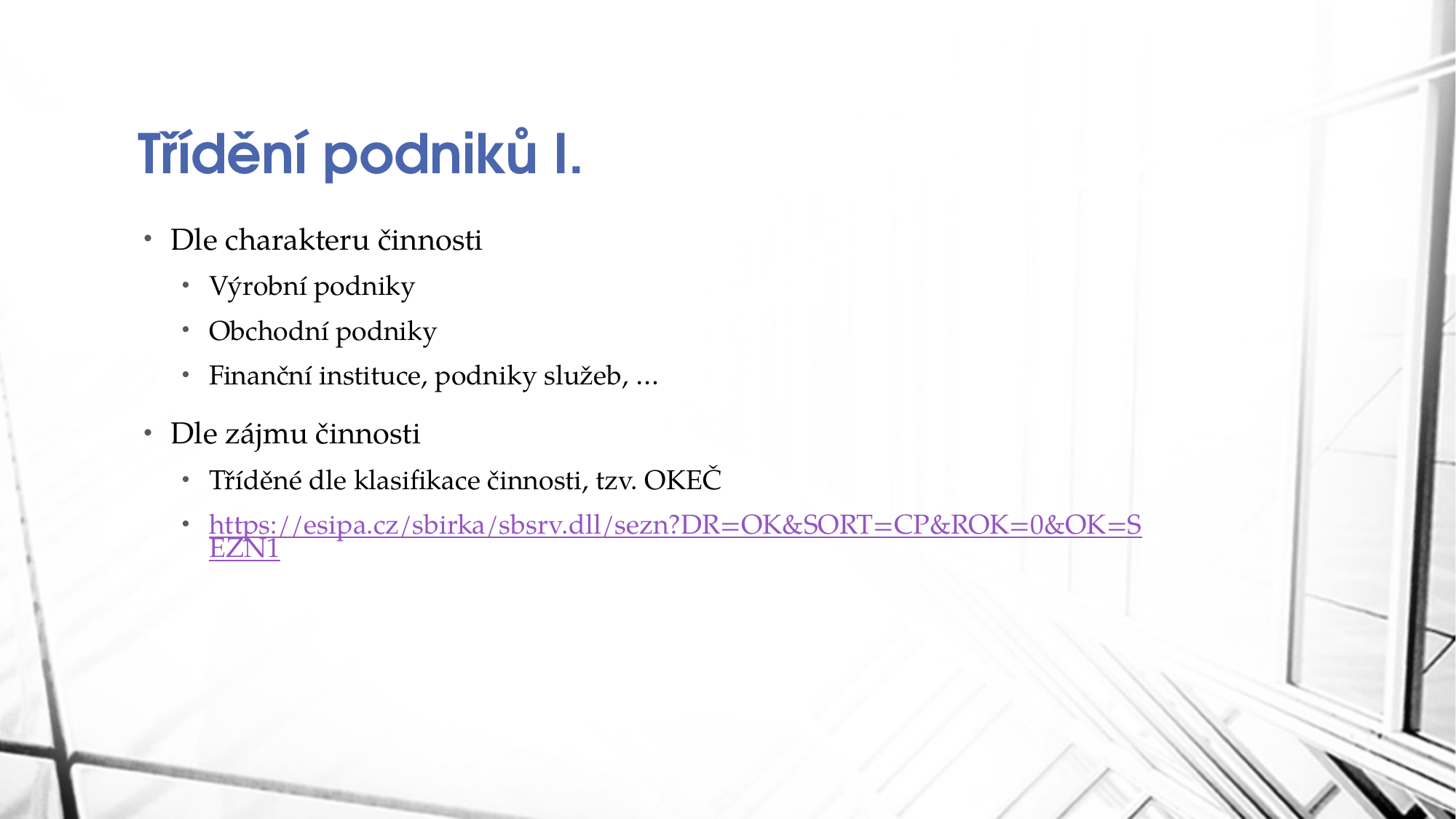

# Třídění podniků I.
Dle charakteru činnosti
Výrobní podniky
Obchodní podniky
Finanční instituce, podniky služeb, …
Dle zájmu činnosti
Tříděné dle klasifikace činnosti, tzv. OKEČ
https://esipa.cz/sbirka/sbsrv.dll/sezn?DR=OK&SORT=CP&ROK=0&OK=SEZN1